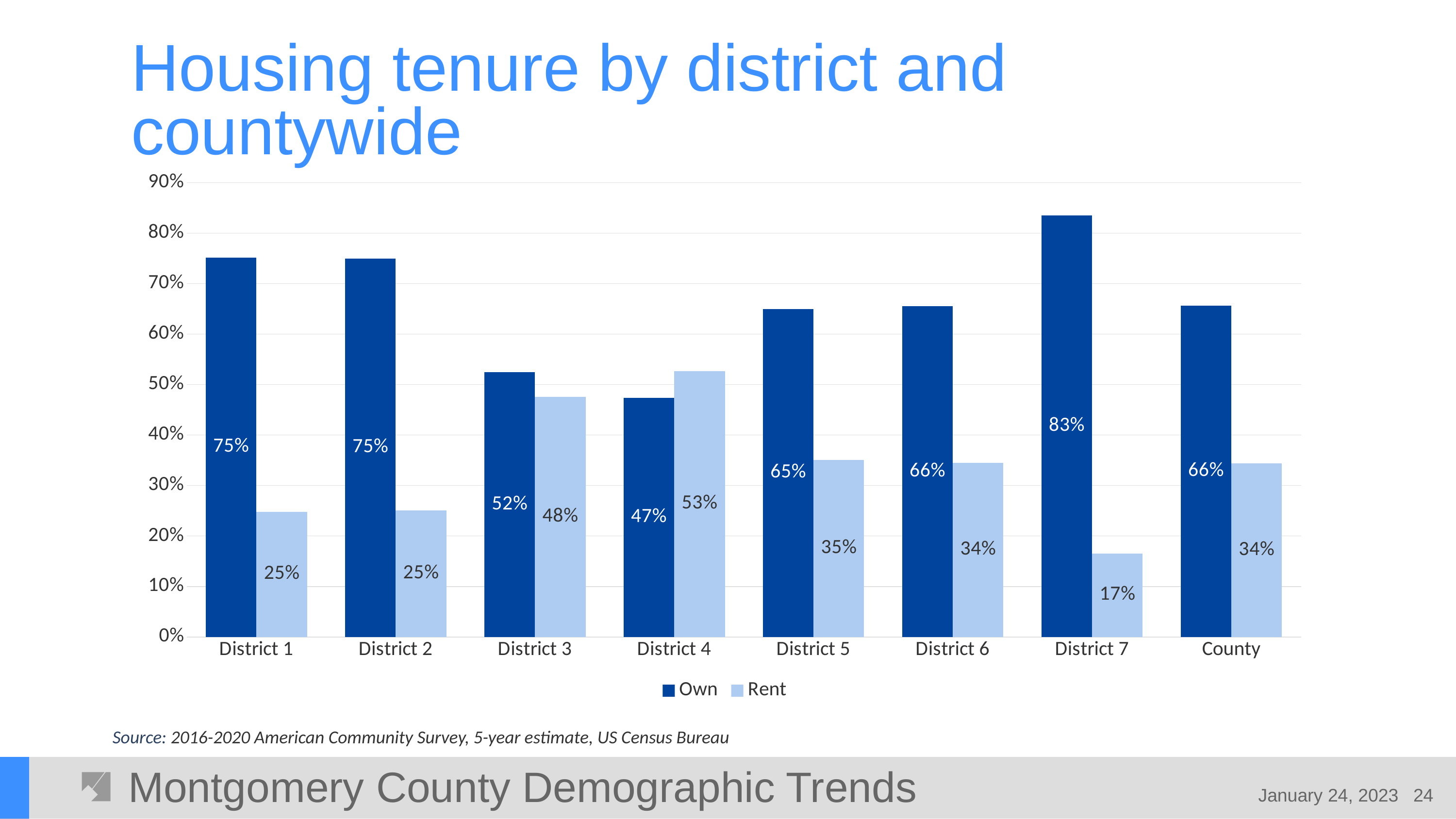

# Housing tenure by district and countywide

### Chart

| Category | Own | Rent |
|---|---|---|
|  District 1  | 0.7518531654548679 | 0.24814683454513212 |
|  District 2  | 0.7498410048493521 | 0.2501589951506479 |
|  District 3  | 0.5248113270553664 | 0.4751886729446337 |
|  District 4  | 0.47326814346354124 | 0.5267318565364588 |
|  District 5  | 0.6498317800378979 | 0.3501682199621022 |
|  District 6  | 0.6550651000317561 | 0.3449348999682439 |
|  District 7  | 0.8345930528674748 | 0.1654069471325252 |
|  County  | 0.6561067524978207 | 0.3438932475021793 |
Source: 2016-2020 American Community Survey, 5-year estimate, US Census Bureau